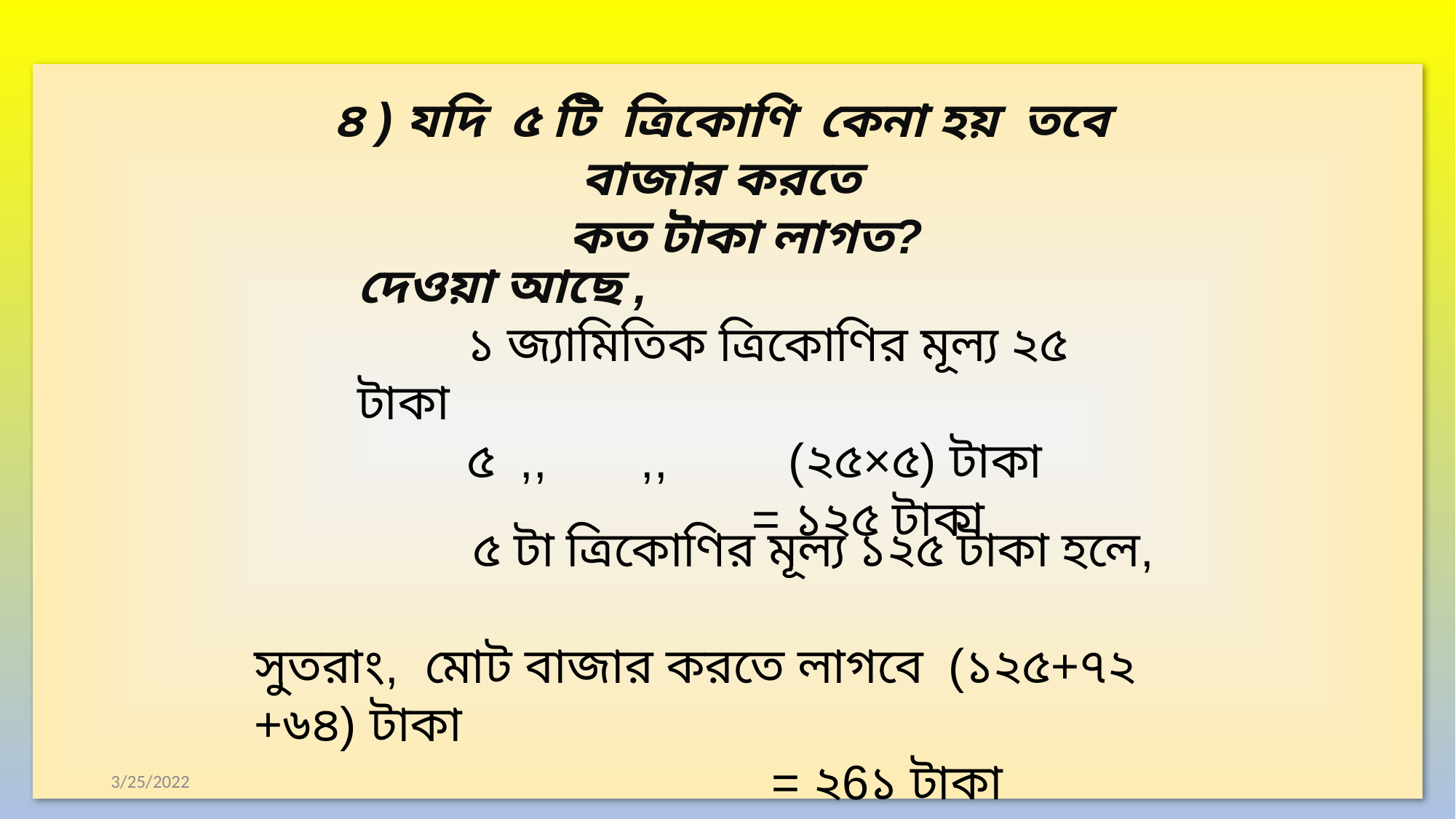

৪ ) যদি  ৫ টি  ত্রিকোণি  কেনা হয়  তবে  বাজার করতে
    কত টাকা লাগত?
দেওয়া আছে ,
	১ জ্যামিতিক ত্রিকোণির মূল্য ২৫  টাকা
 	৫  ,,       ,,         (২৫×৫) টাকা
			     = ১২৫ টাকা

		৫ টা ত্রিকোণির মূল্য ১২৫ টাকা হলে,

সুতরাং,  মোট বাজার করতে লাগবে  (১২৫+৭২ +৬৪) টাকা
				      = ২6১ টাকা
3/25/2022
SHAHNAZ FERDAUSI JUI
19